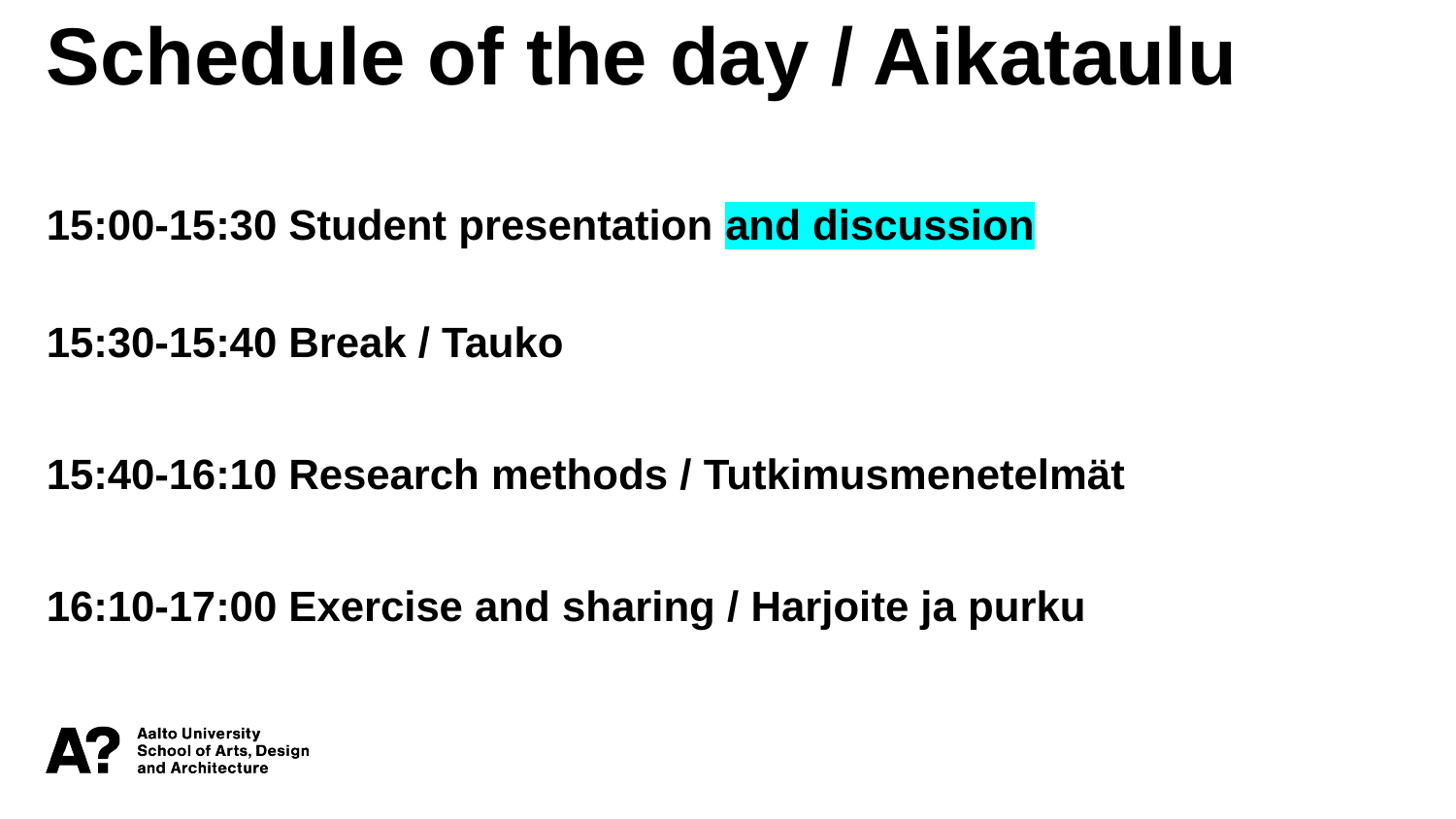

Schedule of the day / Aikataulu
15:00-15:30 Student presentation and discussion

15:30-15:40 Break / Tauko

15:40-16:10 Research methods / Tutkimusmenetelmät

16:10-17:00 Exercise and sharing / Harjoite ja purku